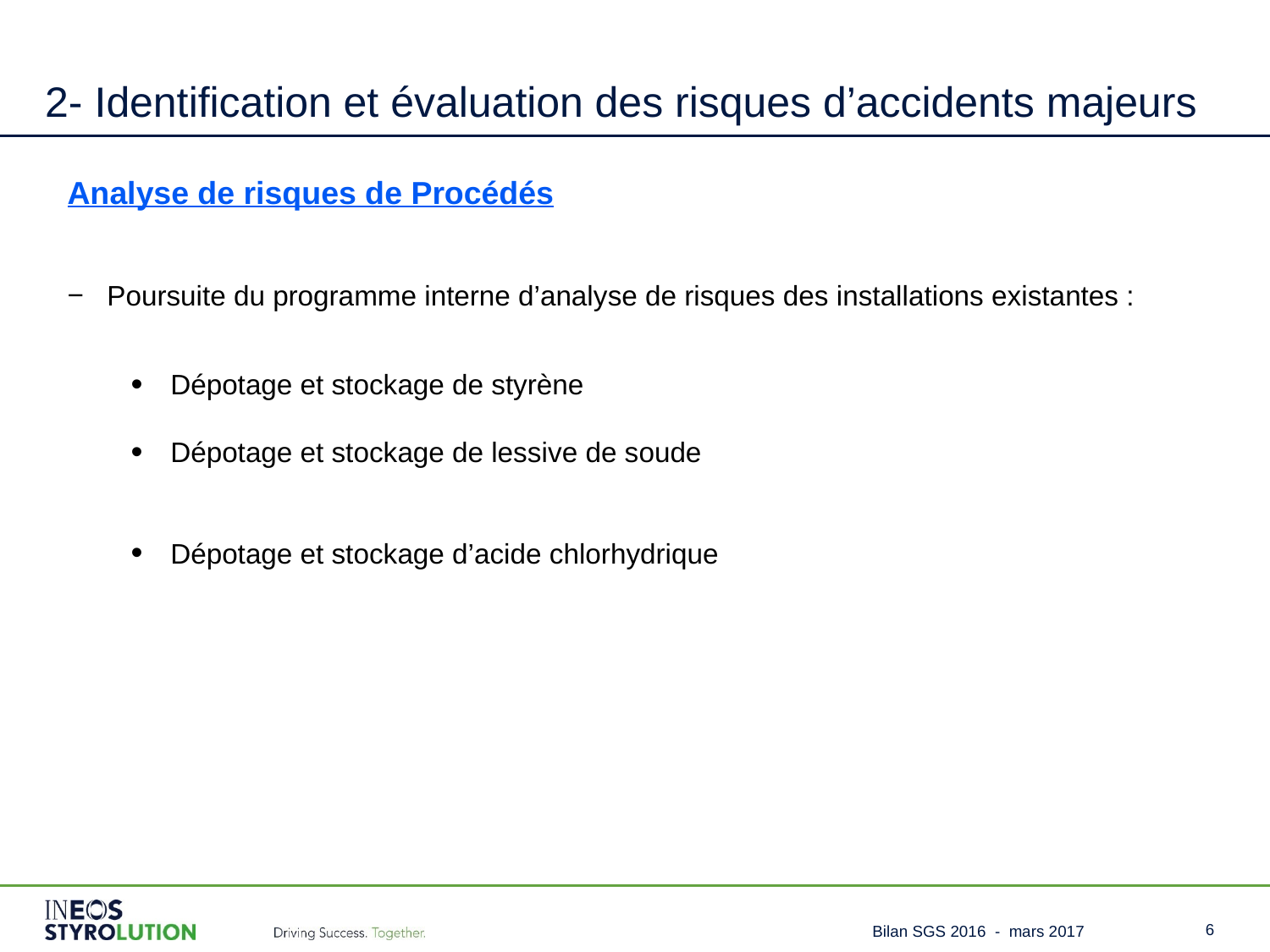

# 2- Identification et évaluation des risques d’accidents majeurs
Analyse de risques de Procédés

Poursuite du programme interne d’analyse de risques des installations existantes :

Dépotage et stockage de styrène

Dépotage et stockage de lessive de soude

Dépotage et stockage d’acide chlorhydrique

Bilan SGS 2016  -  mars 2017
6